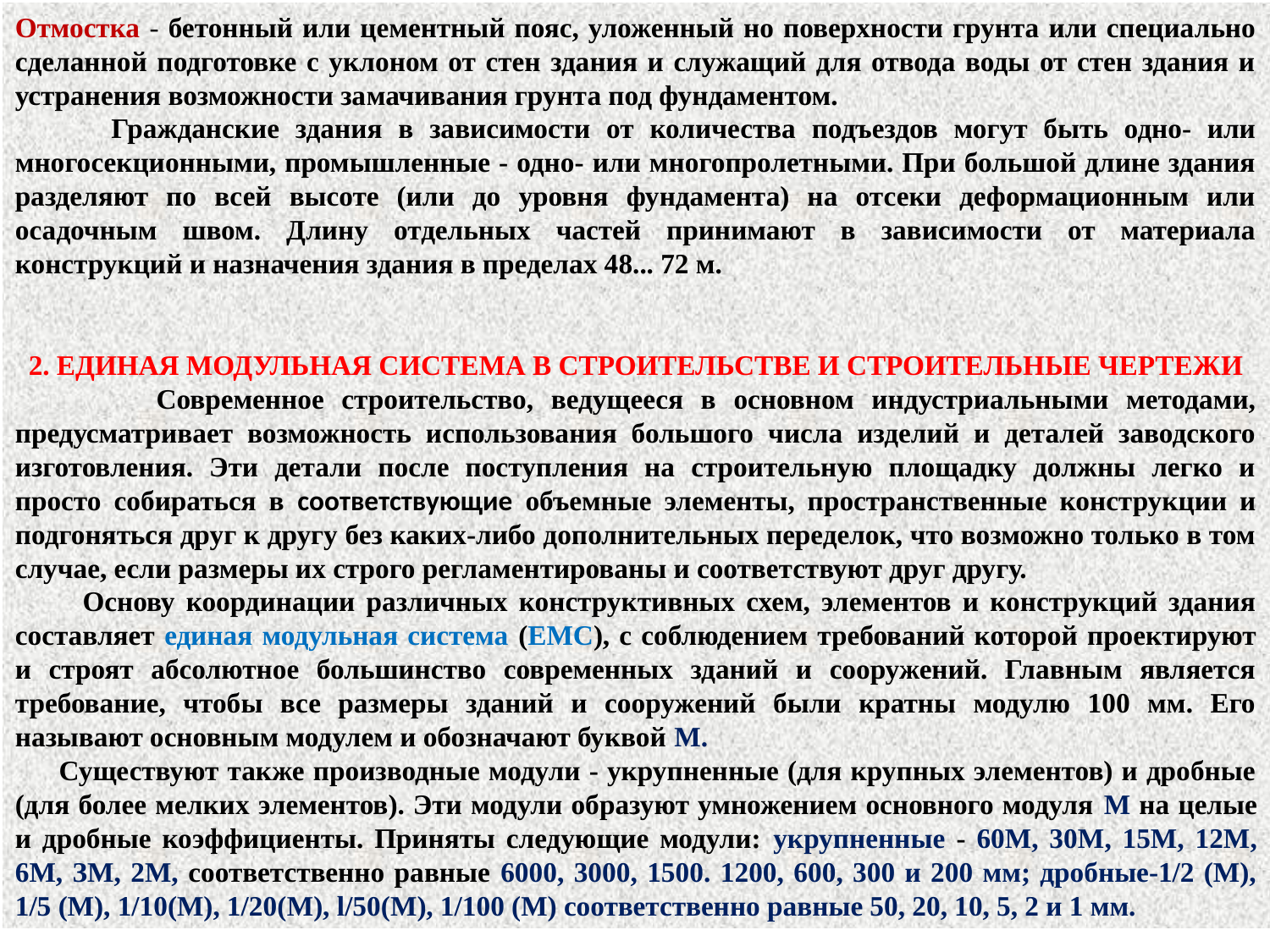

Отмостка - бетонный или цементный пояс, уложенный но поверхности грунта или специально сделанной подготовке с уклоном от стен здания и служащий для отвода воды от стен здания и устранения возможности за­мачивания грунта под фундаментом.
      Гражданские здания в зависимости от количества подъездов могут быть одно- или многосекционными, промышленные - одно- или многопролетными. При большой длине здания разделяют по всей высоте (или до уровня фундамента) на отсеки деформационным или осадочным швом. Длину отдельных частей принимают в зависимости от материала конструкций и назначения здания в пределах 48... 72 м.

2. ЕДИНАЯ МОДУЛЬНАЯ СИСТЕМА В СТРОИТЕЛЬСТВЕ И СТРОИТЕЛЬНЫЕ ЧЕРТЕЖИ
        Современное строительство, ведущееся в основном индустриальными методами, предусматривает возможность использования большого числа изделий и деталей заводского изготовления. Эти детали после поступления на строительную площадку должны легко и просто собираться в соответствующие объемные элементы, пространственные конструкции и подгоняться друг к другу без каких-либо дополнительных переделок, что возможно только в том случае, если размеры их строго регламентированы и соответствуют друг другу.
      Основу координации различных конструктивных схем, элементов и конструкций здания составляет единая модульная система (ЕМС), с соблюдением требований которой проектируют и строят абсолютное большинство современных зданий и сооружений. Главным является требование, чтобы все размеры зданий и сооружений были кратны модулю 100 мм. Его называют основным модулем и обозначают буквой М.
     Существуют также производные модули - укрупненные (для крупных элементов) и дробные (для более мелких элементов). Эти модули образуют умножением основного модуля М на целые и дробные коэффициенты. Приняты следующие модули: укрупненные - 60М, 30М, 15М, 12М, 6М, ЗМ, 2М, соответственно равные 6000, 3000, 1500. 1200, 600, 300 и 200 мм; дробные-1/2 (М), 1/5 (М), 1/10(М), 1/20(M), l/50(M), 1/100 (М) соответственно равные 50, 20, 10, 5, 2 и 1 мм.